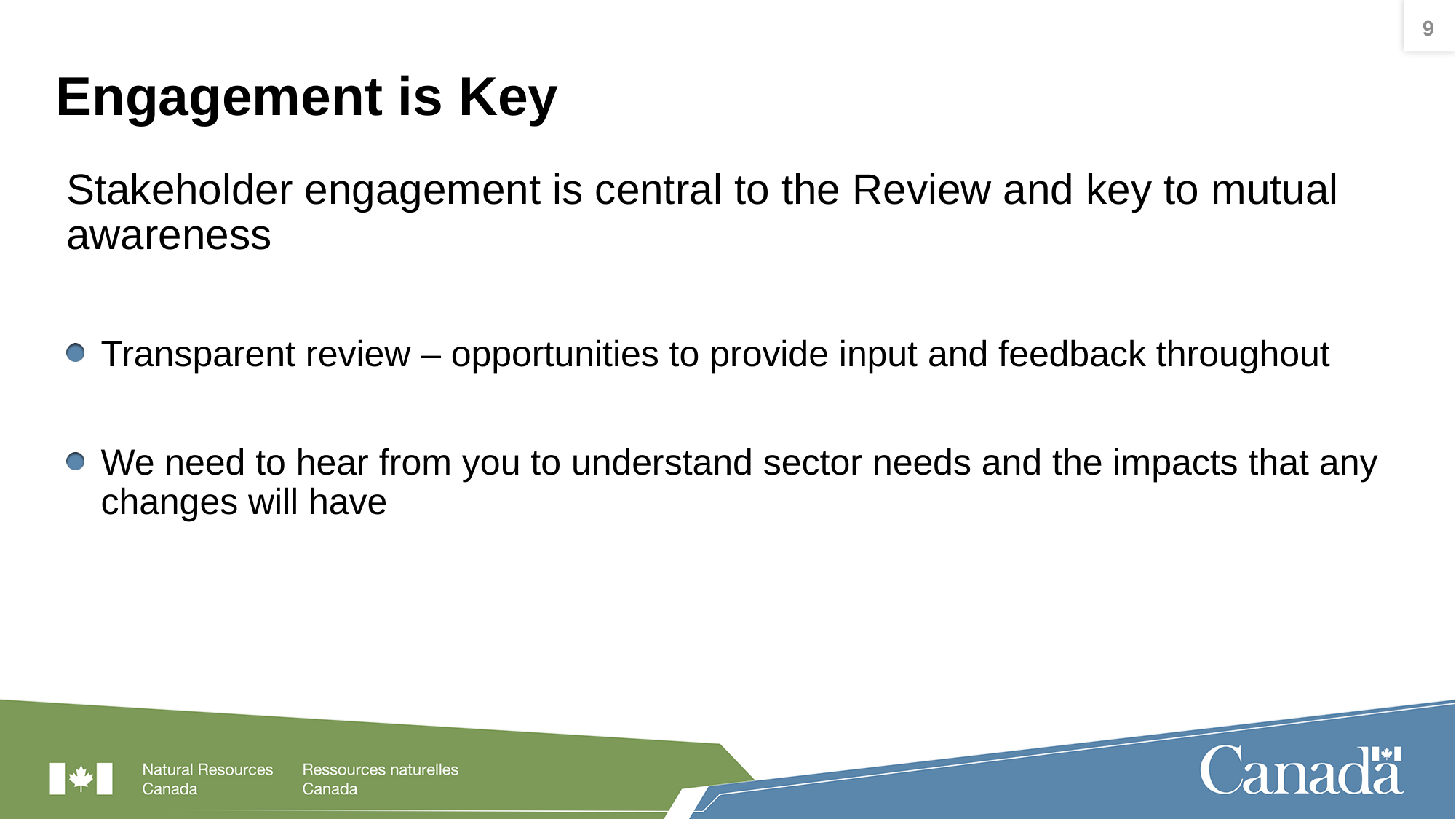

9
# Engagement is Key
Stakeholder engagement is central to the Review and key to mutual awareness

Transparent review – opportunities to provide input and feedback throughout

We need to hear from you to understand sector needs and the impacts that any changes will have